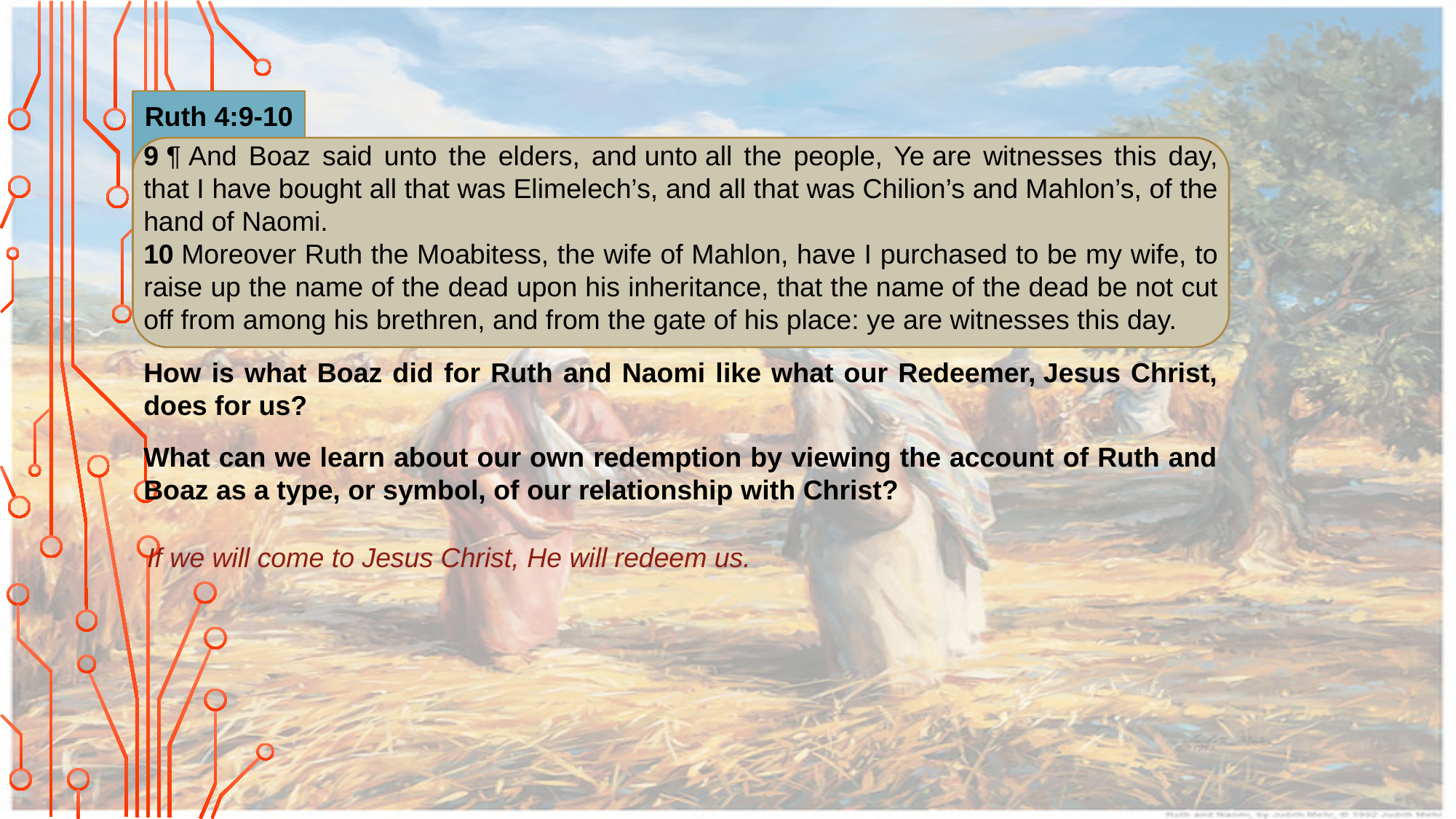

Ruth 4:9-10
9 ¶ And Boaz said unto the elders, and unto all the people, Ye are witnesses this day, that I have bought all that was Elimelech’s, and all that was Chilion’s and Mahlon’s, of the hand of Naomi.
10 Moreover Ruth the Moabitess, the wife of Mahlon, have I purchased to be my wife, to raise up the name of the dead upon his inheritance, that the name of the dead be not cut off from among his brethren, and from the gate of his place: ye are witnesses this day.

How is what Boaz did for Ruth and Naomi like what our Redeemer, Jesus Christ, does for us?
What can we learn about our own redemption by viewing the account of Ruth and Boaz as a type, or symbol, of our relationship with Christ?
If we will come to Jesus Christ, He will redeem us.